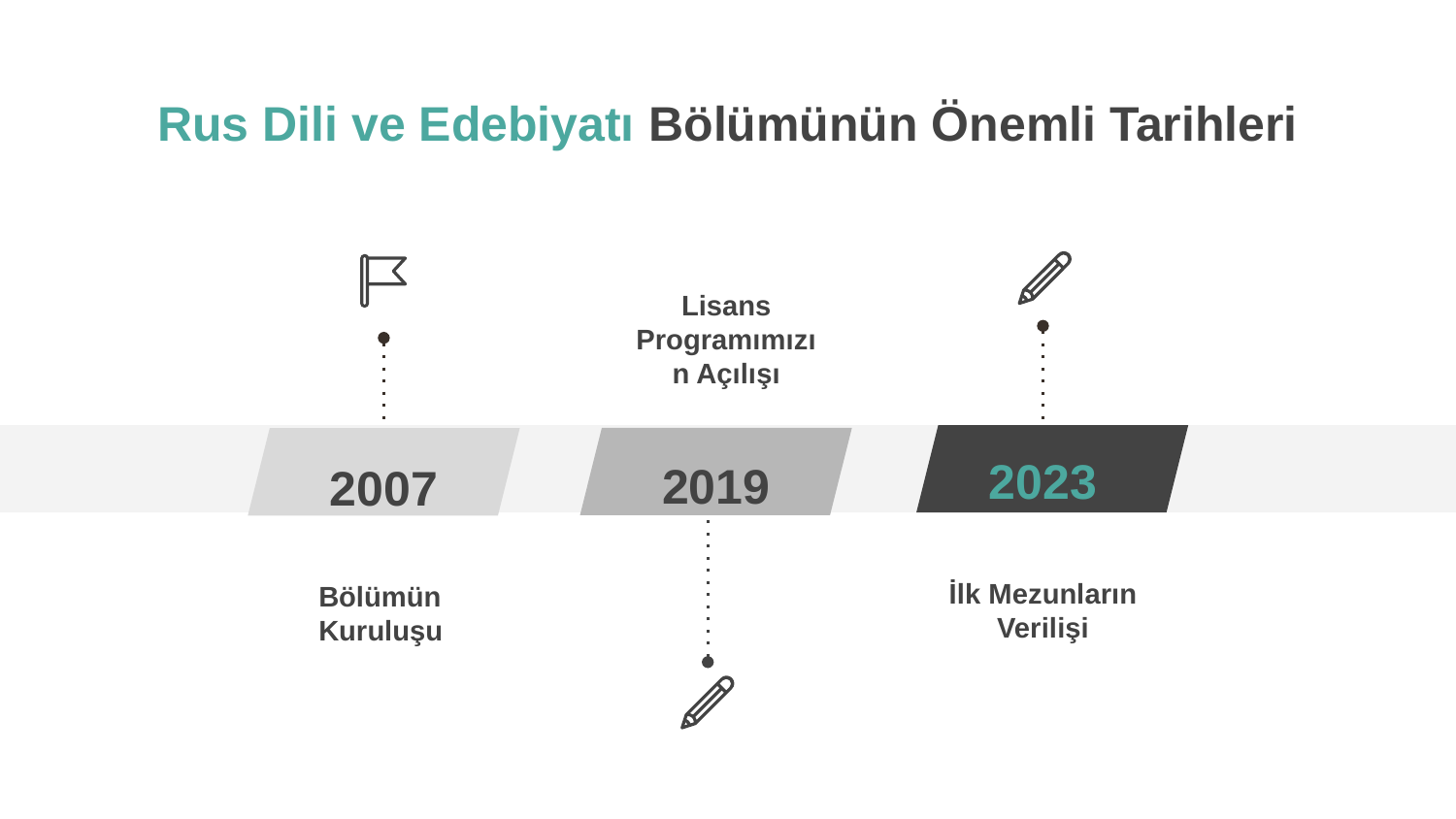

# Rus Dili ve Edebiyatı Bölümünün Önemli Tarihleri

Lisans Programımızın Açılışı

2023
2019
2007
İlk Mezunların Verilişi
Bölümün Kuruluşu